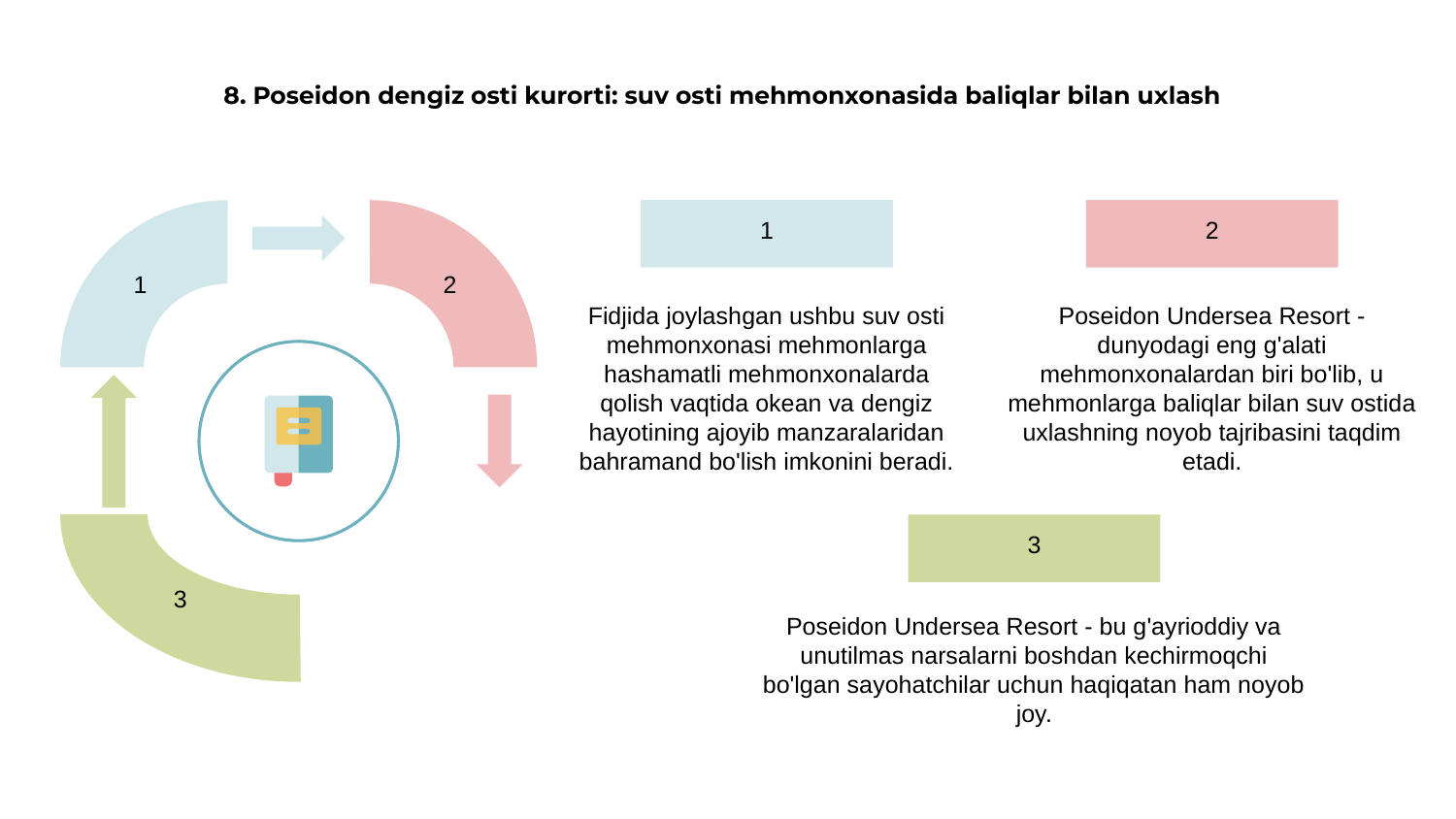

# 8. Poseidon dengiz osti kurorti: suv osti mehmonxonasida baliqlar bilan uxlash
1

1
2
2

Fidjida joylashgan ushbu suv osti mehmonxonasi mehmonlarga hashamatli mehmonxonalarda qolish vaqtida okean va dengiz hayotining ajoyib manzaralaridan bahramand bo'lish imkonini beradi.
Poseidon Undersea Resort - dunyodagi eng g'alati mehmonxonalardan biri bo'lib, u mehmonlarga baliqlar bilan suv ostida uxlashning noyob tajribasini taqdim etadi.

3

3
Poseidon Undersea Resort - bu g'ayrioddiy va unutilmas narsalarni boshdan kechirmoqchi bo'lgan sayohatchilar uchun haqiqatan ham noyob joy.